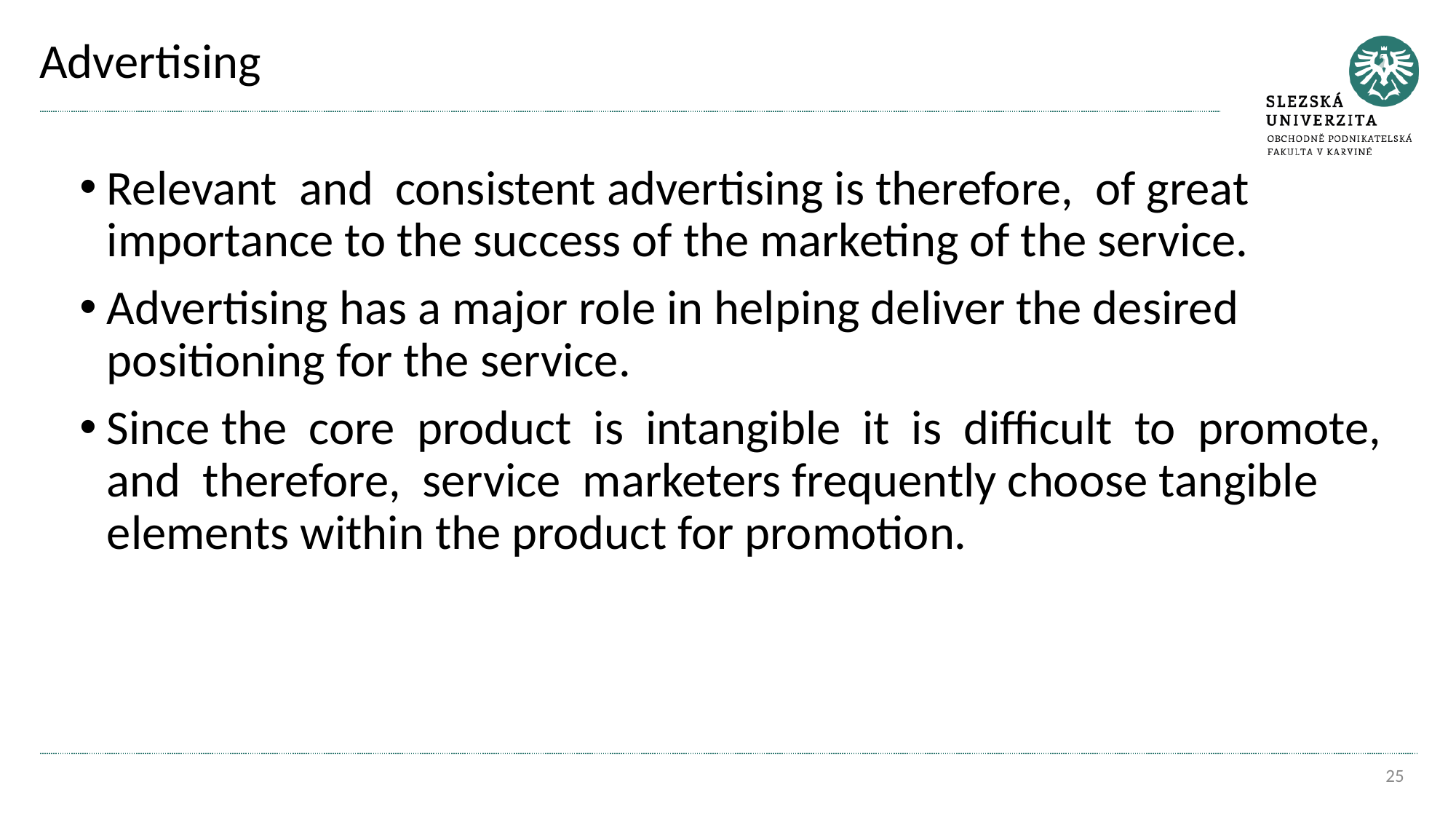

# Advertising
Relevant  and  consistent advertising is therefore,  of great importance to the success of the marketing of the service.
Advertising has a major role in helping deliver the desired positioning for the service.
Since the  core  product  is  intangible  it  is  difficult  to  promote,  and  therefore,  service  marketers frequently choose tangible elements within the product for promotion.
25